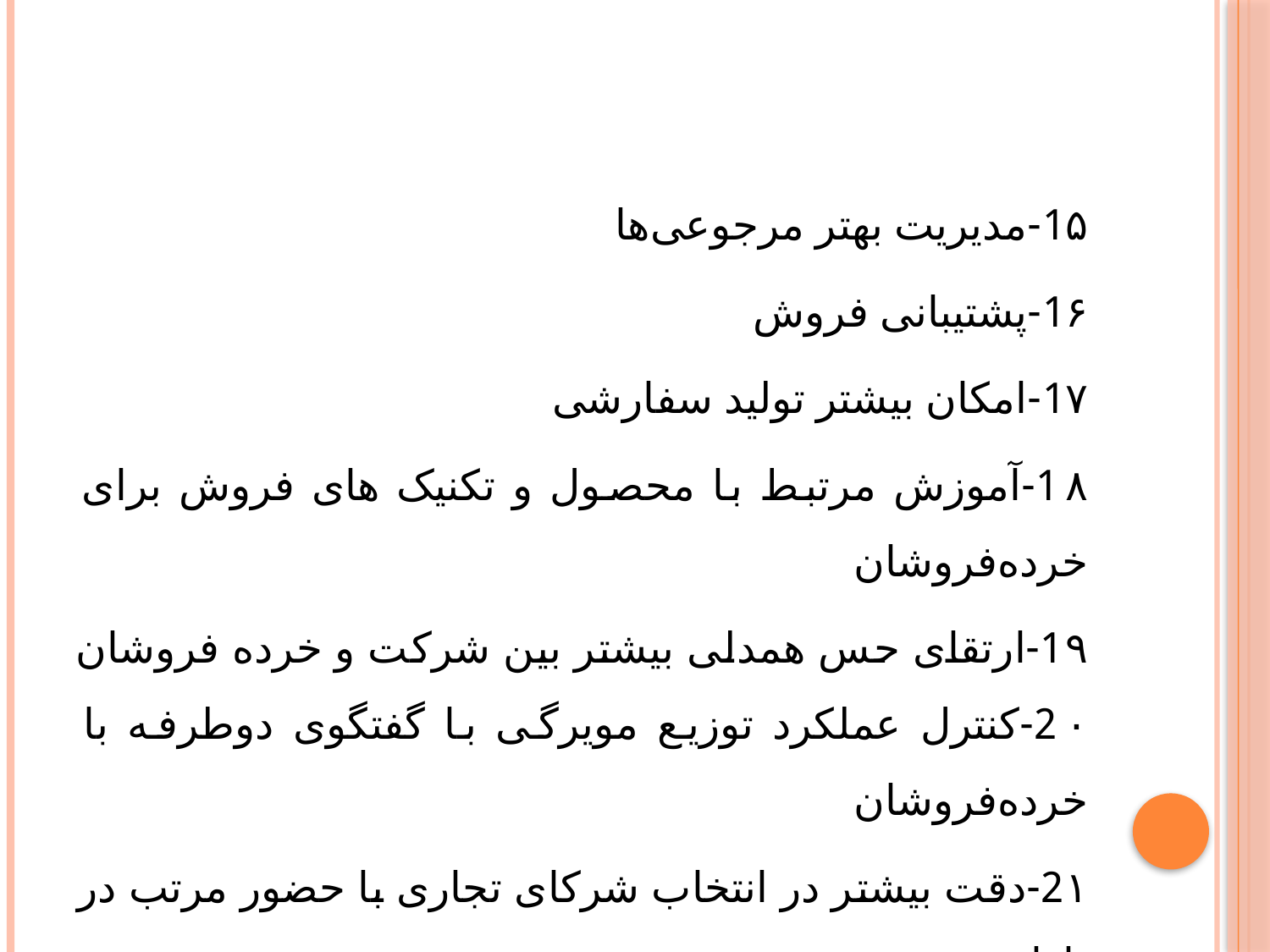

#
1۵-مدیریت بهتر مرجوعی‌ها
1۶-پشتیبانی فروش
1۷-امکان بیشتر تولید سفارشی
1۸-آموزش مرتبط با محصول و تکنیک های فروش برای خرده‌فروشان
1۹-ارتقا‌‌ی حس همدلی بیشتر بین شرکت و خرده‌ فروشان‌
2۰-کنترل عملکرد توزیع مویرگی با گفتگوی دوطرفه با خرده‌فروشان
2۱-دقت بیشتر در انتخاب شرکای تجاری با حضور مرتب در بازار
2۲-ارتقای دیدگاه فعالیت تیمی و نگرش سیستمی در سازمان